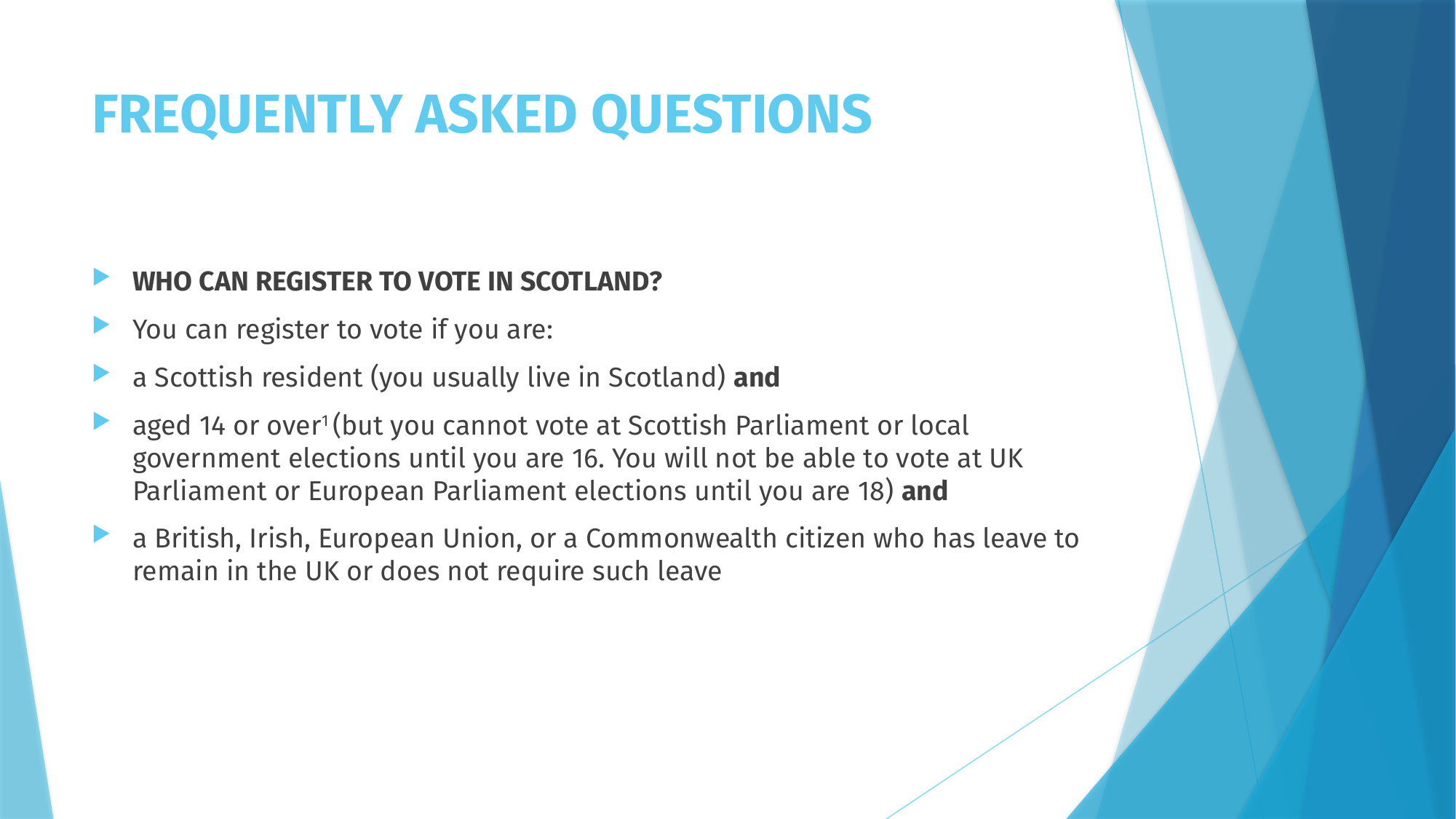

# FREQUENTLY ASKED QUESTIONS
WHO CAN REGISTER TO VOTE IN SCOTLAND?
You can register to vote if you are:
a Scottish resident (you usually live in Scotland) and
aged 14 or over1 (but you cannot vote at Scottish Parliament or local government elections until you are 16. You will not be able to vote at UK Parliament or European Parliament elections until you are 18) and
a British, Irish, European Union, or a Commonwealth citizen who has leave to remain in the UK or does not require such leave